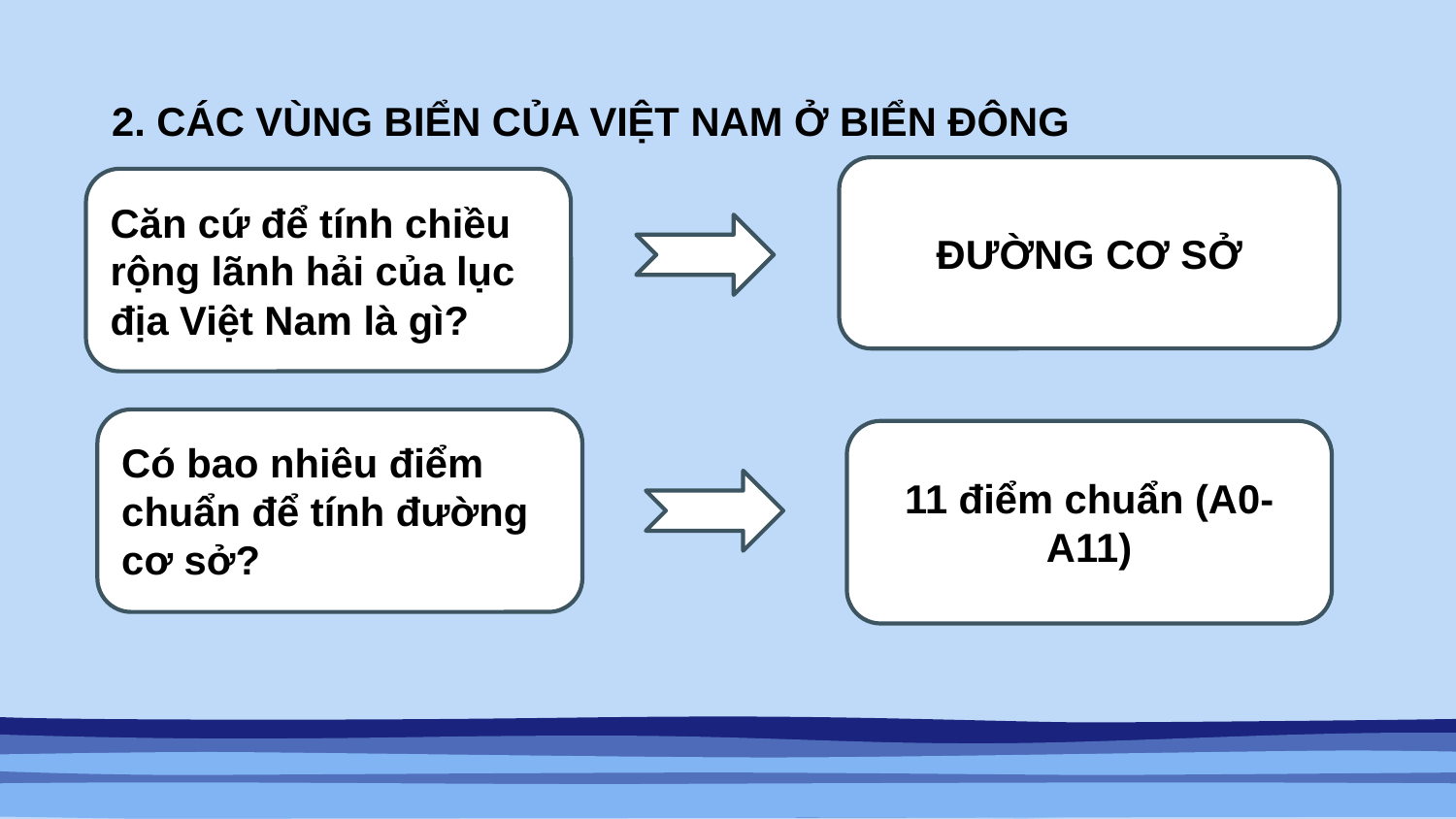

2. CÁC VÙNG BIỂN CỦA VIỆT NAM Ở BIỂN ĐÔNG
ĐƯỜNG CƠ SỞ
Căn cứ để tính chiều rộng lãnh hải của lục địa Việt Nam là gì?

Có bao nhiêu điểm chuẩn để tính đường cơ sở?
11 điểm chuẩn (A0-A11)